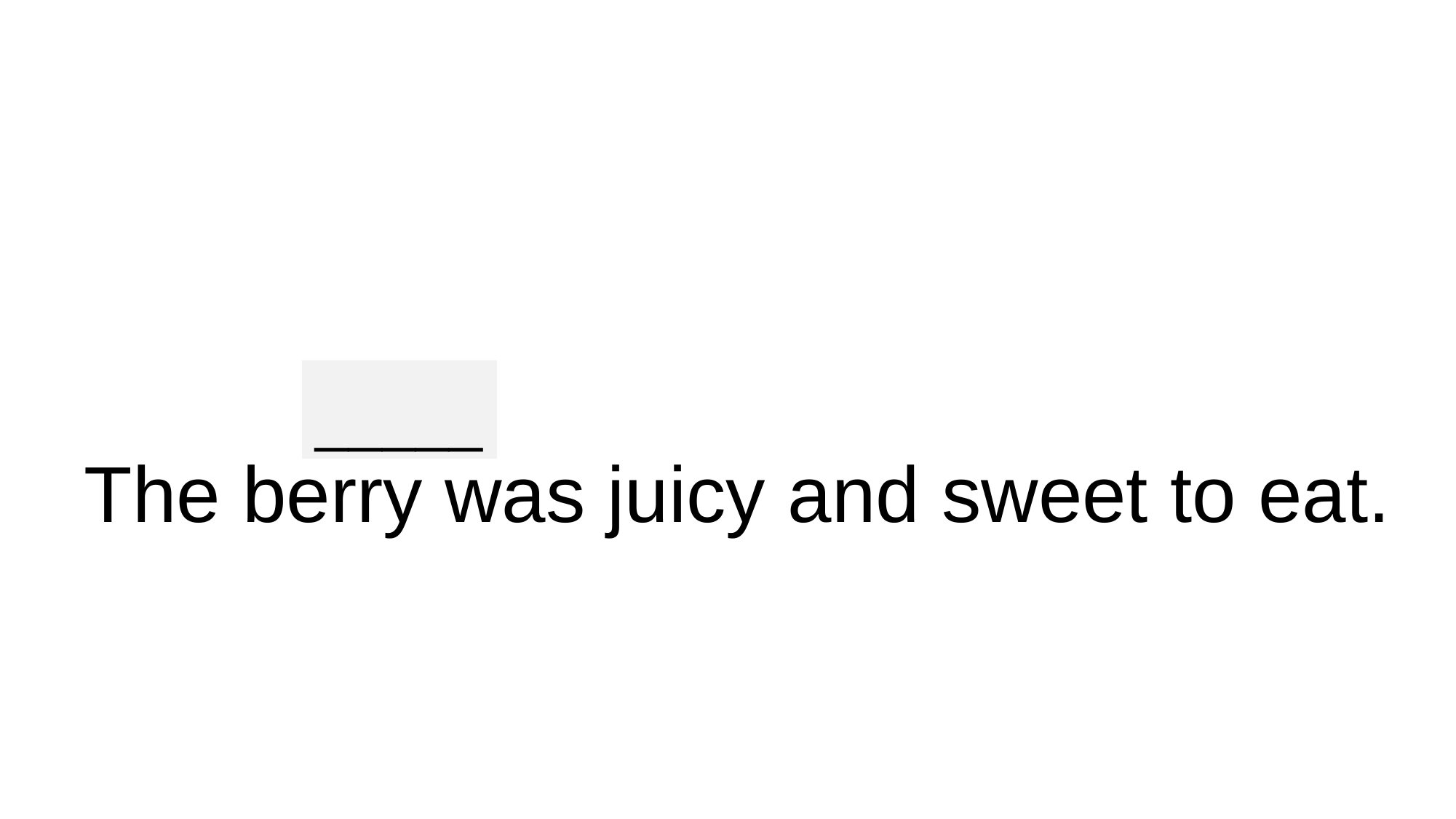

_____
# The berry was juicy and sweet to eat.